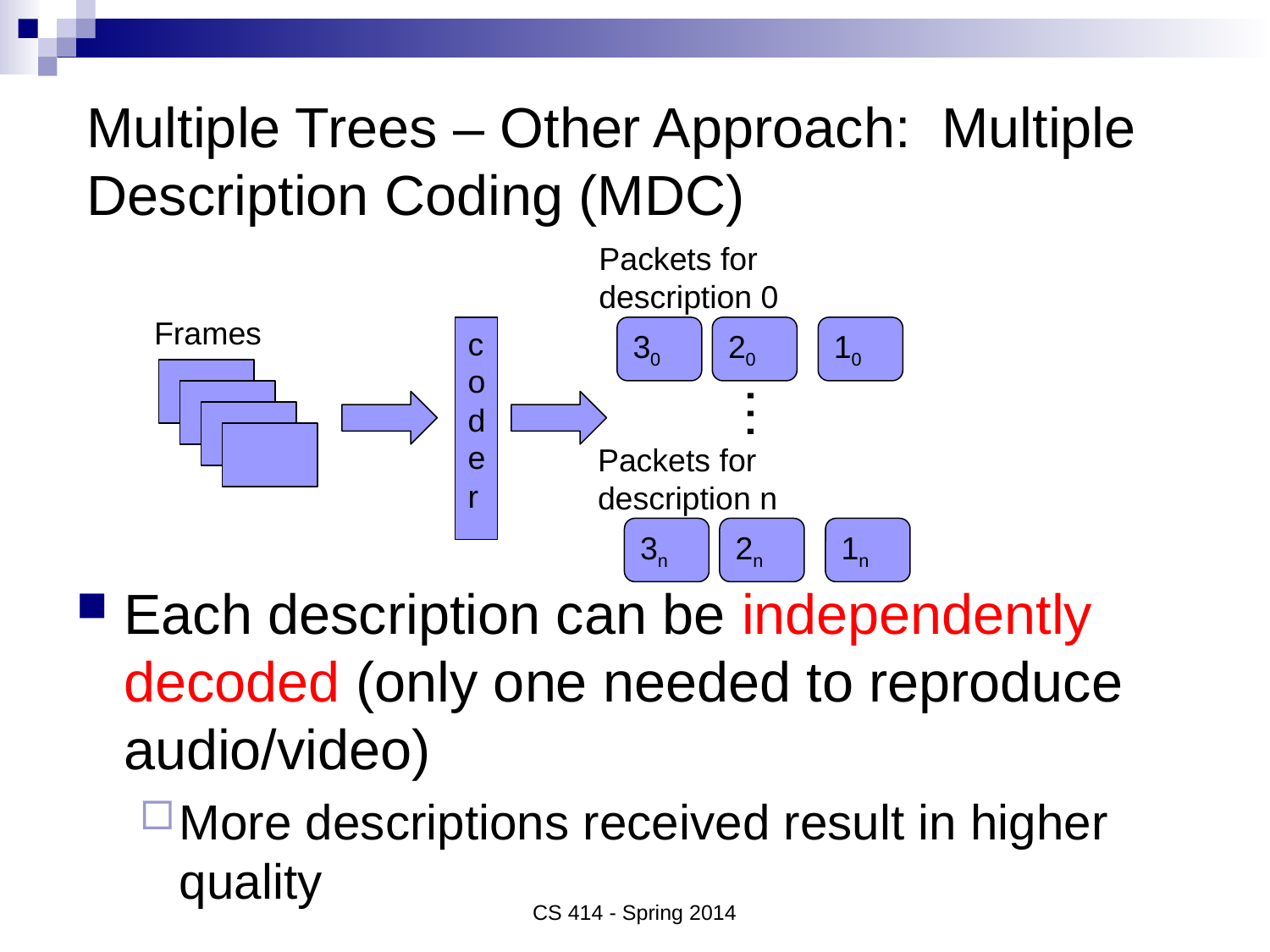

# Multiple Trees – Other Approach:  Multiple Description Coding (MDC)
Packets for description 0
Frames
coder
30
20
10

…

Packets for description n
3n
2n
1n
Each description can be independently decoded (only one needed to reproduce audio/video)
More descriptions received result in higher quality

CS 414 - Spring 2014